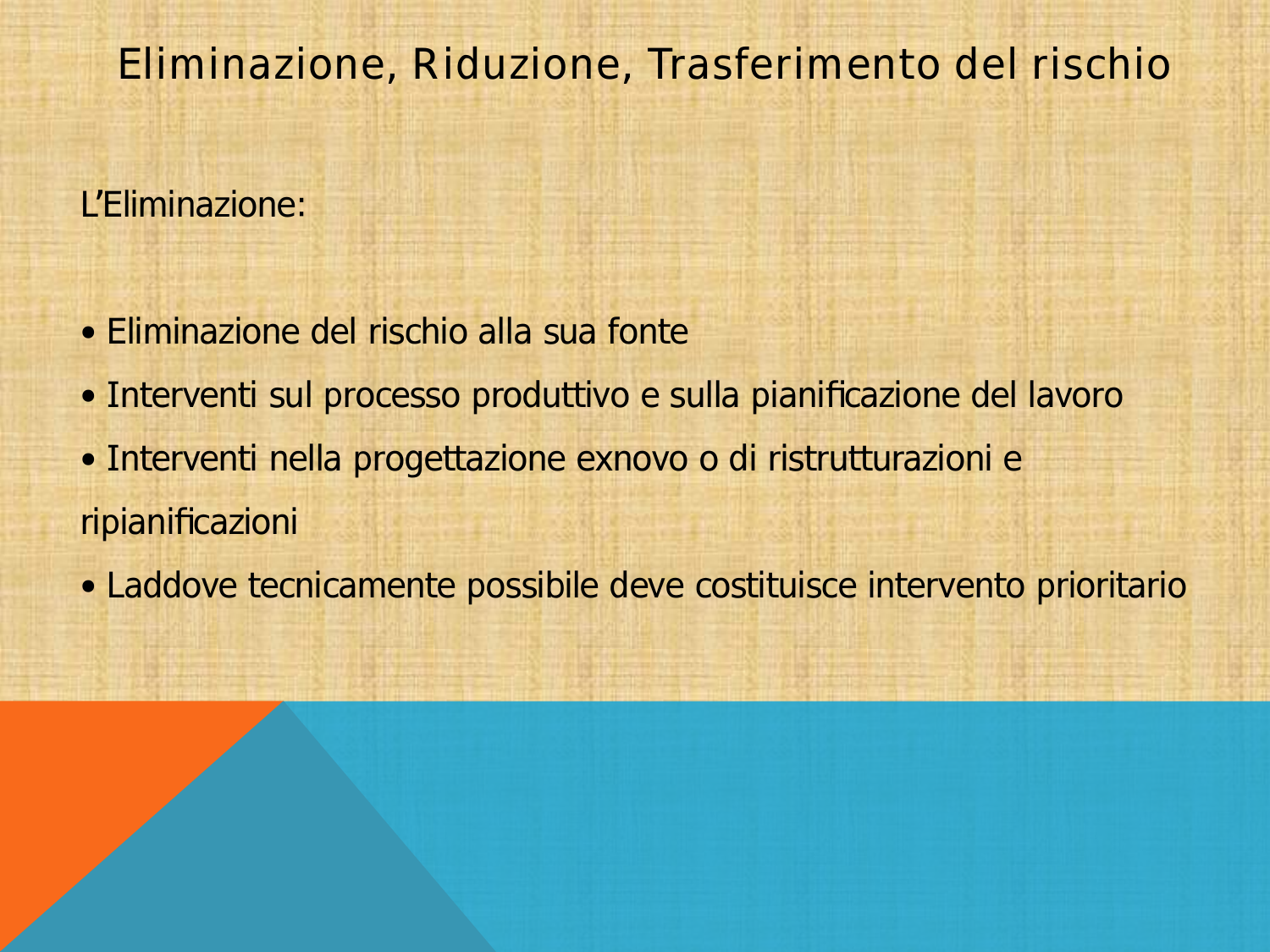

Eliminazione, Riduzione, Trasferimento del rischio
L’Eliminazione:

• Eliminazione del rischio alla sua fonte
• Interventi sul processo produttivo e sulla pianificazione del lavoro
• Interventi nella progettazione exnovo o di ristrutturazioni e ripianificazioni
• Laddove tecnicamente possibile deve costituisce intervento prioritario